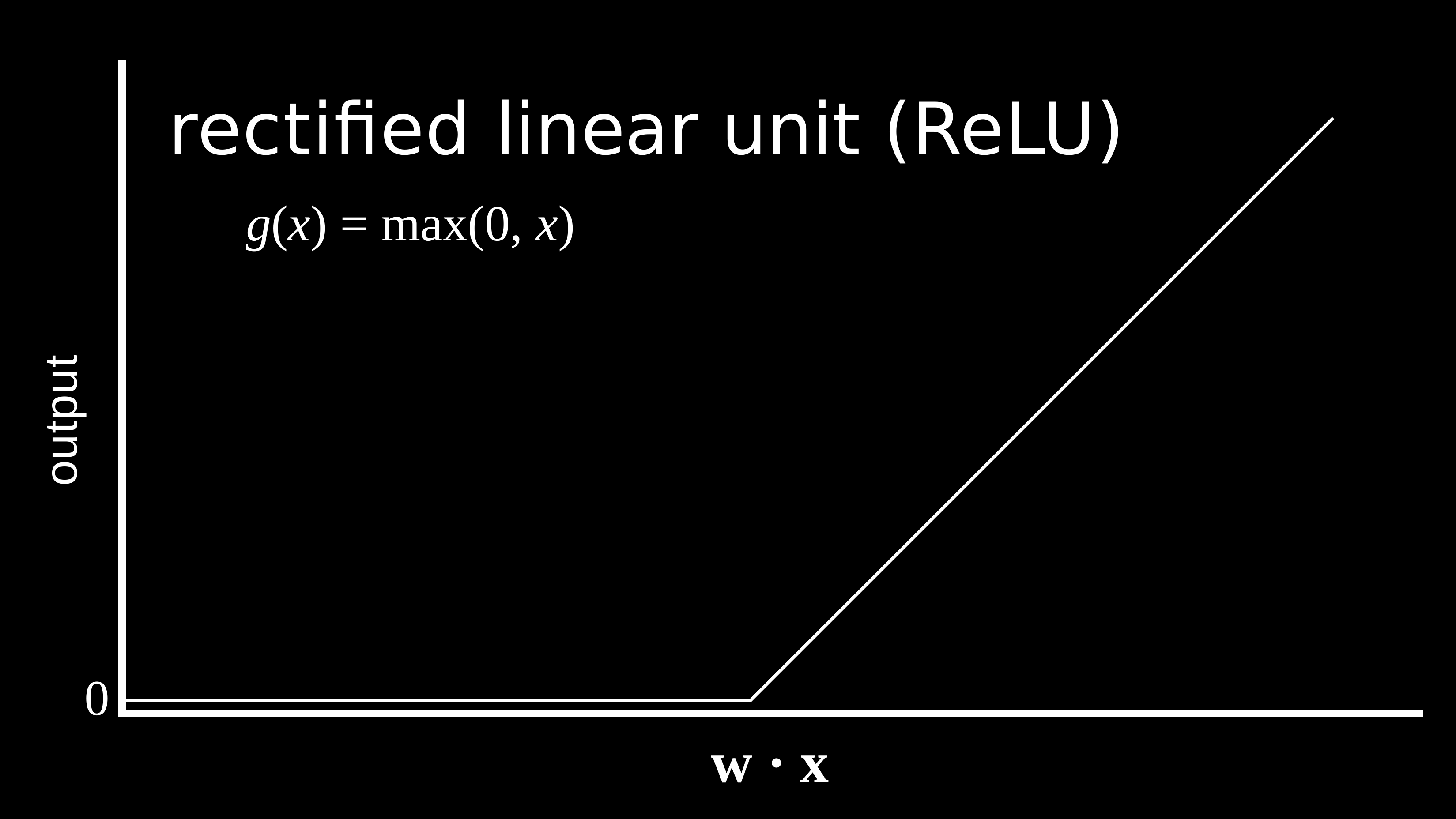

# rectified linear unit (ReLU)

g(x) = max(0, x)
output
0
w · x